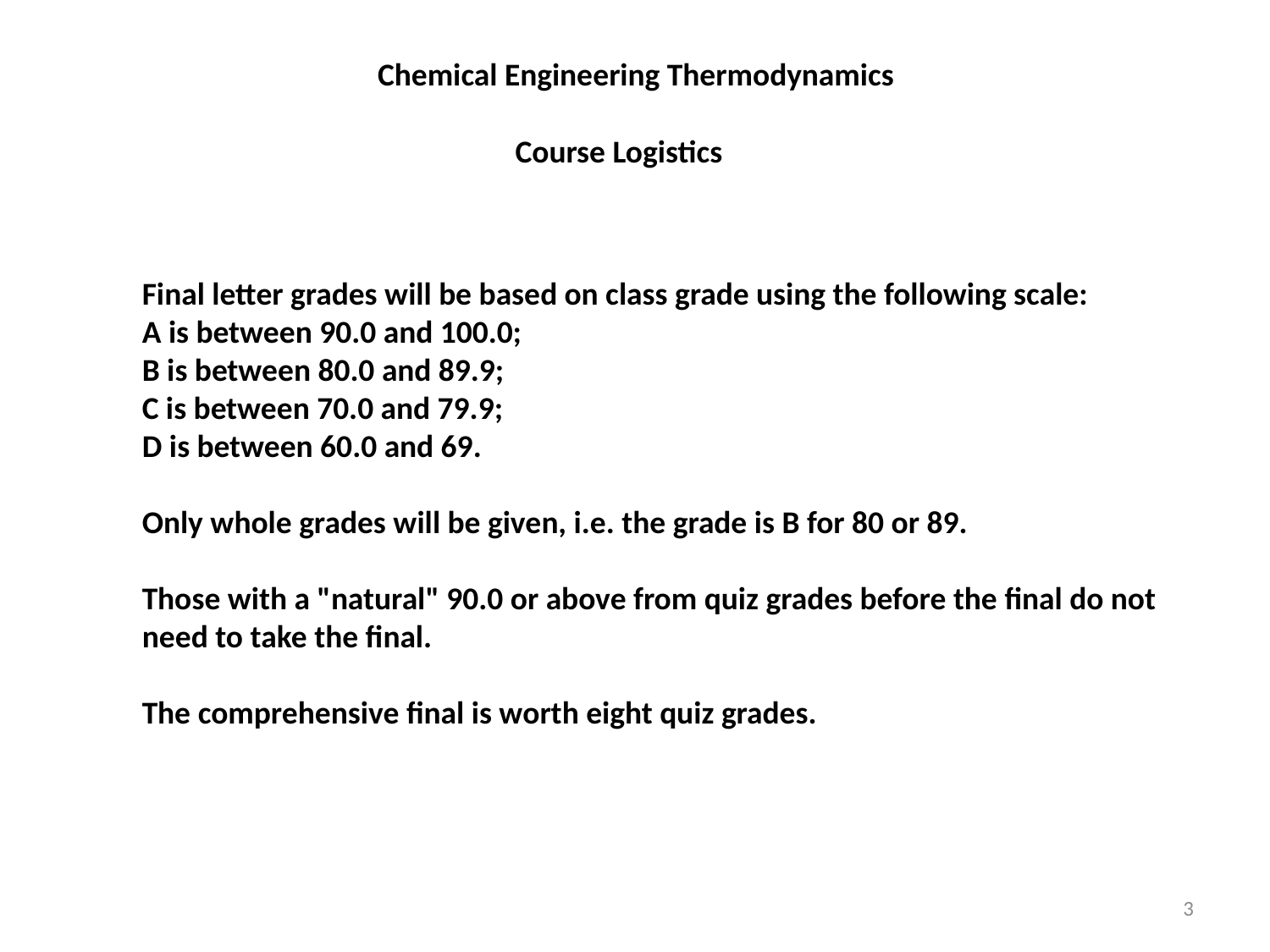

Chemical Engineering Thermodynamics
Course Logistics
Final letter grades will be based on class grade using the following scale: 
A is between 90.0 and 100.0;
B is between 80.0 and 89.9;
C is between 70.0 and 79.9;
D is between 60.0 and 69.

Only whole grades will be given, i.e. the grade is B for 80 or 89.

Those with a "natural" 90.0 or above from quiz grades before the final do not need to take the final.

The comprehensive final is worth eight quiz grades.
3